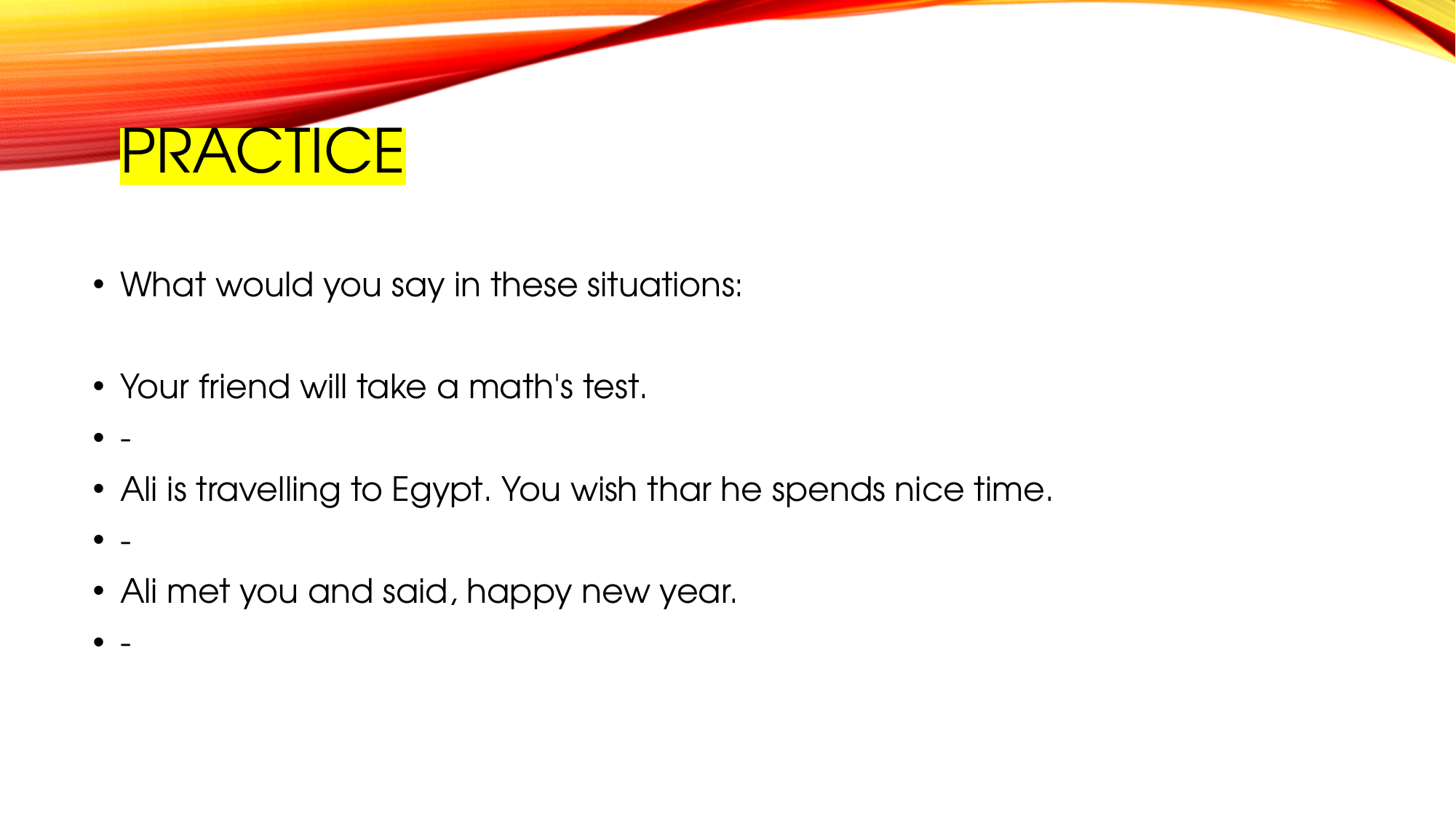

# practice
What would you say in these situations:

Your friend will take a math's test.
-
Ali is travelling to Egypt. You wish thar he spends nice time.
-
Ali met you and said, happy new year.
-